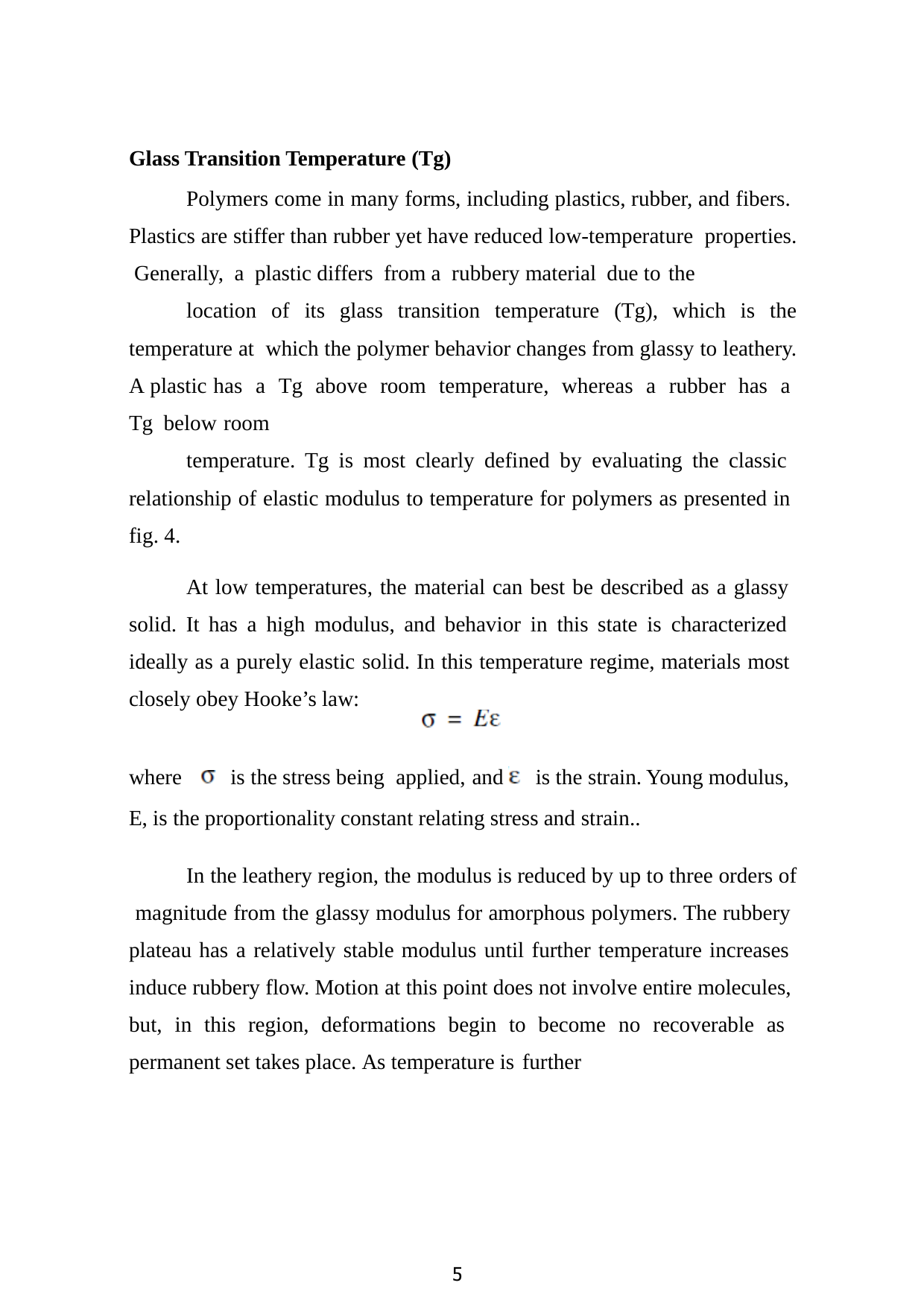

Glass Transition Temperature (Tg)
Polymers come in many forms, including plastics, rubber, and fibers.  Plastics are stiffer than rubber yet have reduced low-temperature  properties.  Generally,  a  plastic differs  from a  rubbery material  due to the
location of its glass transition temperature (Tg), which is the temperature at  which the polymer behavior changes from glassy to leathery. A plastic has  a  Tg  above  room  temperature,  whereas  a  rubber  has  a  Tg  below room
temperature. Tg is most clearly defined by evaluating the classic  relationship of elastic modulus to temperature for polymers as presented in  fig. 4.
At low temperatures, the material can best be described as a glassy  solid. It has a high modulus, and behavior in this state is characterized  ideally as a purely elastic solid. In this temperature regime, materials most  closely obey Hooke’s law:

where	is the stress being  applied, and	is the strain. Young modulus,  E, is the proportionality constant relating stress and strain..
In the leathery region, the modulus is reduced by up to three orders of  magnitude from the glassy modulus for amorphous polymers. The rubbery  plateau has a relatively stable modulus until further temperature increases  induce rubbery flow. Motion at this point does not involve entire molecules,  but, in this region, deformations begin to become no recoverable as  permanent set takes place. As temperature is further

5